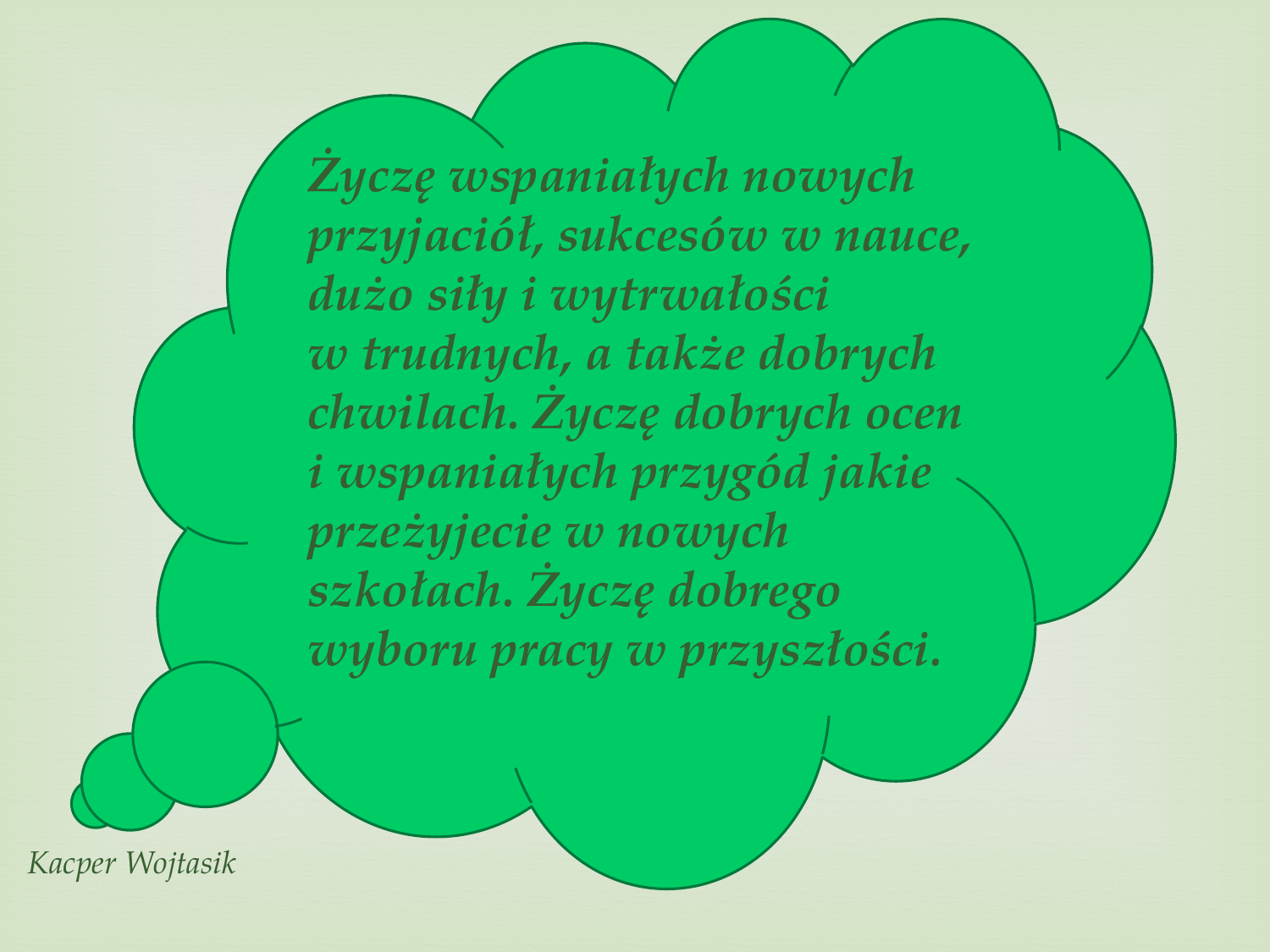

Życzę wspaniałych nowych przyjaciół, sukcesów w nauce, dużo siły i wytrwałości          w trudnych, a także dobrych chwilach. Życzę dobrych ocen  i wspaniałych przygód jakie przeżyjecie w nowych szkołach. Życzę dobrego wyboru pracy w przyszłości.
Kacper Wojtasik